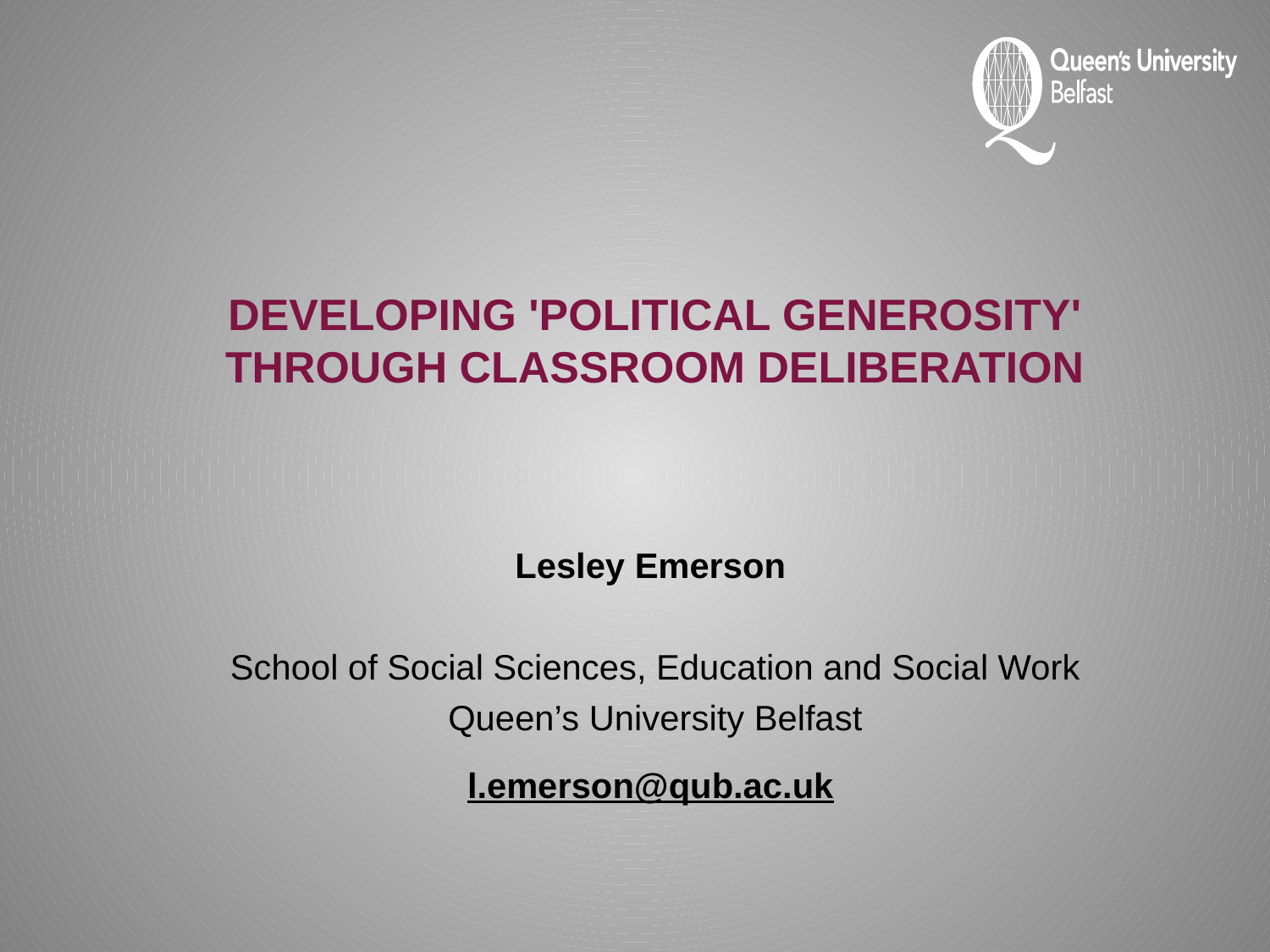

# Developing 'Political Generosity' through Classroom Deliberation
Lesley Emerson
School of Social Sciences, Education and Social Work
Queen’s University Belfast
l.emerson@qub.ac.uk